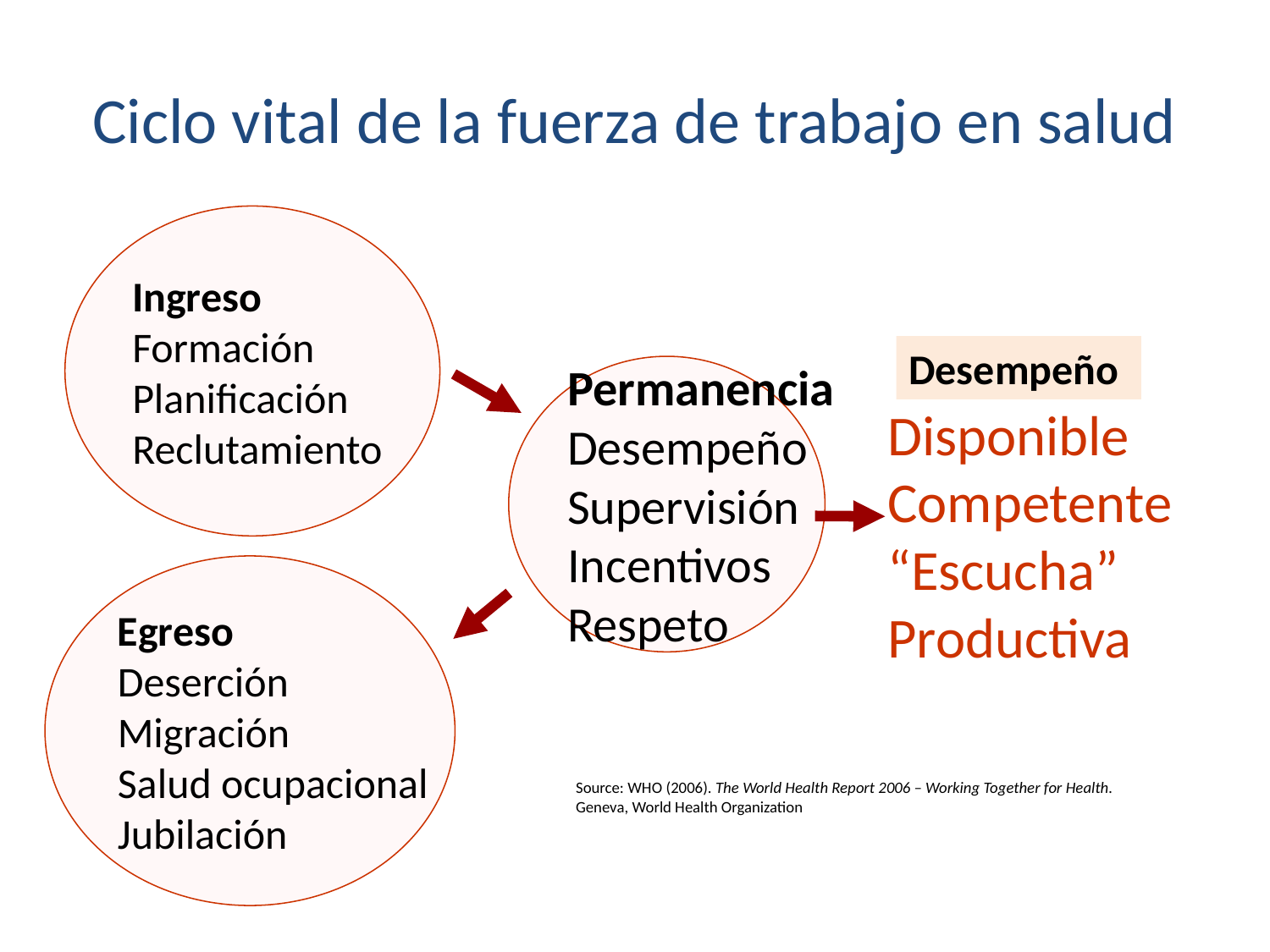

# Ciclo vital de la fuerza de trabajo en salud
Ingreso
Formación
Planificación
Reclutamiento
Desempeño
Permanencia
Desempeño
Supervisión
Incentivos
Respeto

Disponible
Competente
“Escucha”
Productiva

Egreso
Deserción
Migración
Salud ocupacional
Jubilación

Source: WHO (2006). The World Health Report 2006 – Working Together for Health.
Geneva, World Health Organization